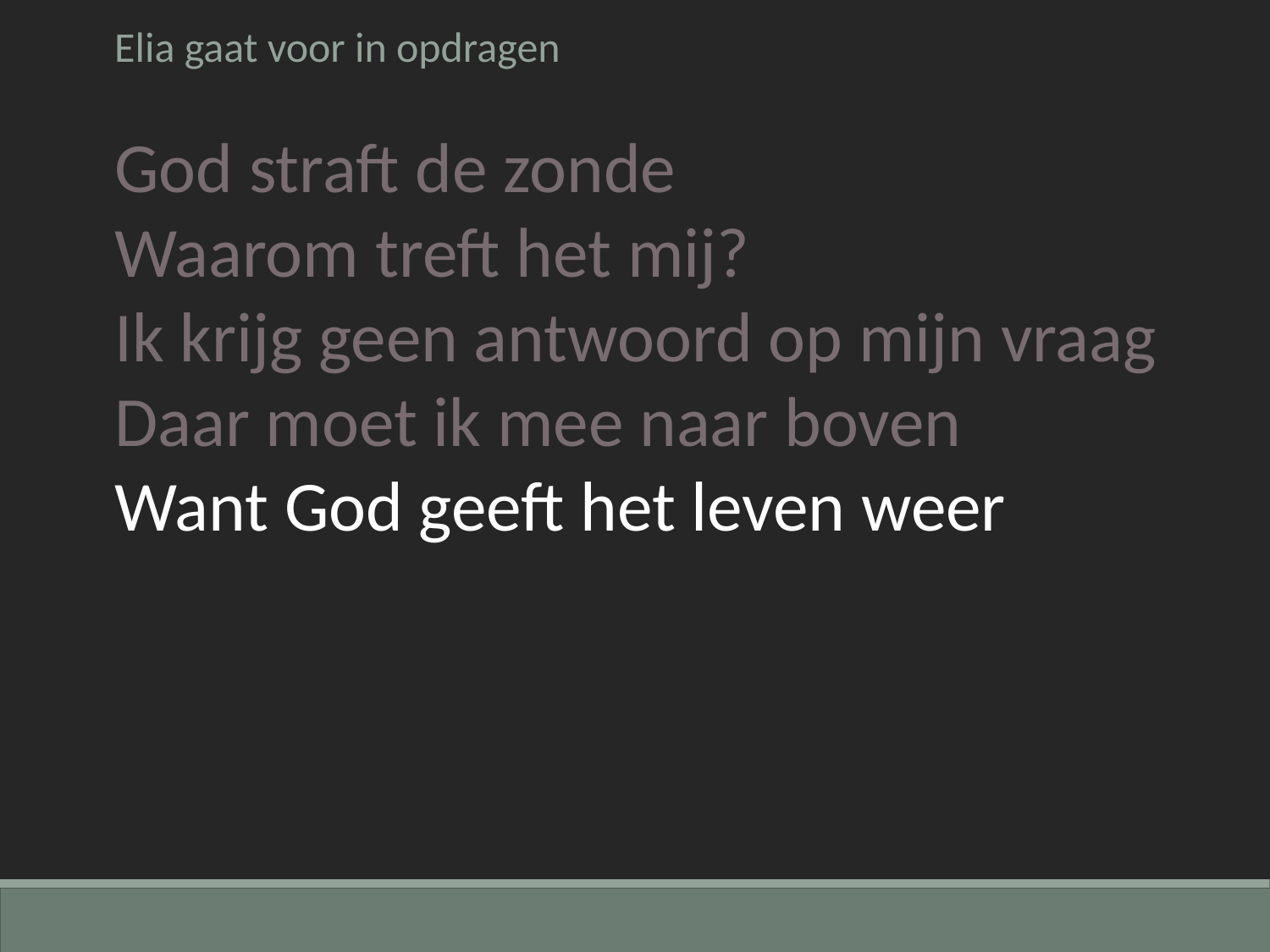

Elia gaat voor in opdragen
God straft de zonde
Waarom treft het mij?
Ik krijg geen antwoord op mijn vraag
Daar moet ik mee naar boven
Want God geeft het leven weer